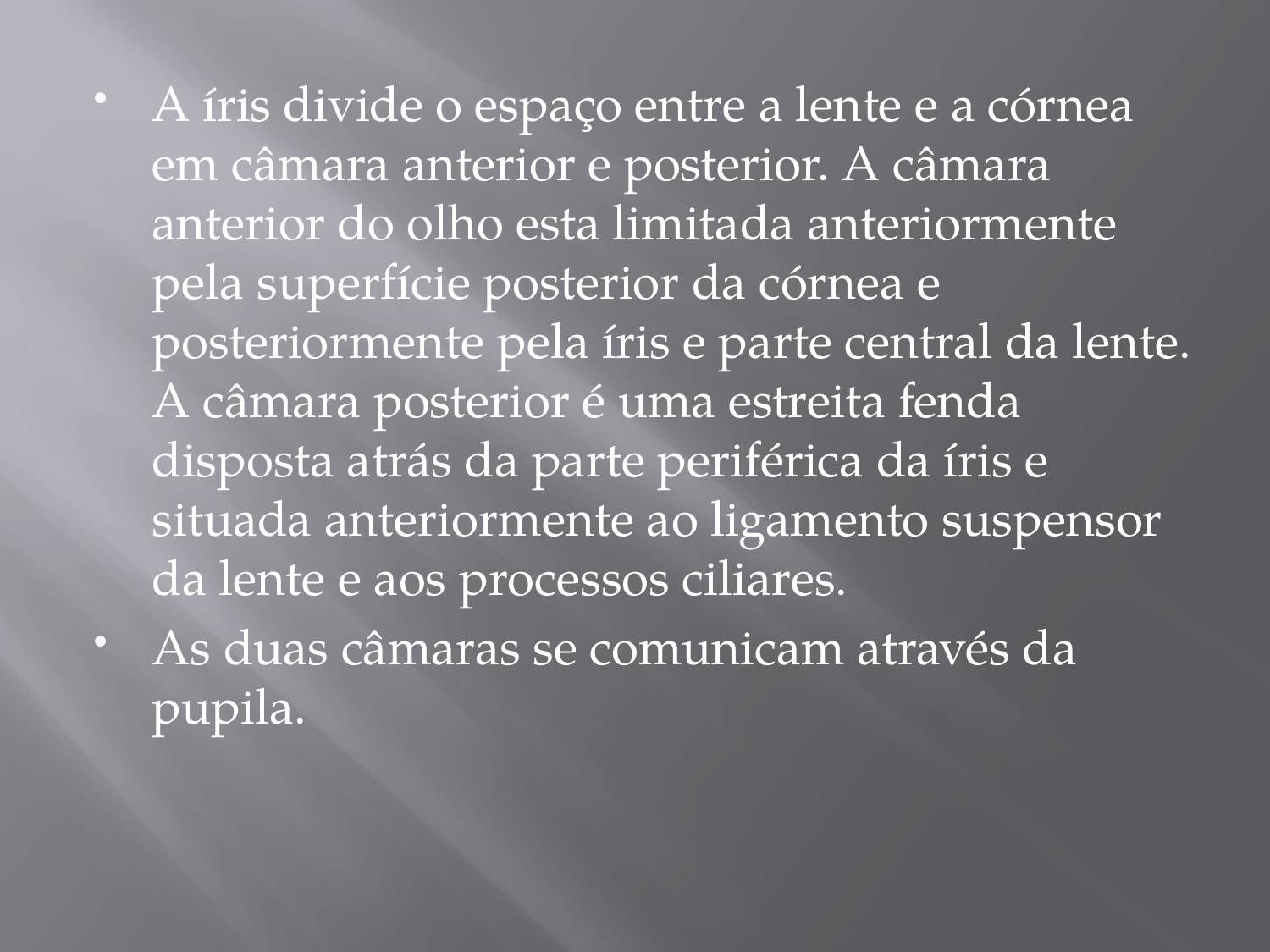

A íris divide o espaço entre a lente e a córnea em câmara anterior e posterior. A câmara anterior do olho esta limitada anteriormente pela superfície posterior da córnea e posteriormente pela íris e parte central da lente. A câmara posterior é uma estreita fenda disposta atrás da parte periférica da íris e situada anteriormente ao ligamento suspensor da lente e aos processos ciliares.
As duas câmaras se comunicam através da pupila.